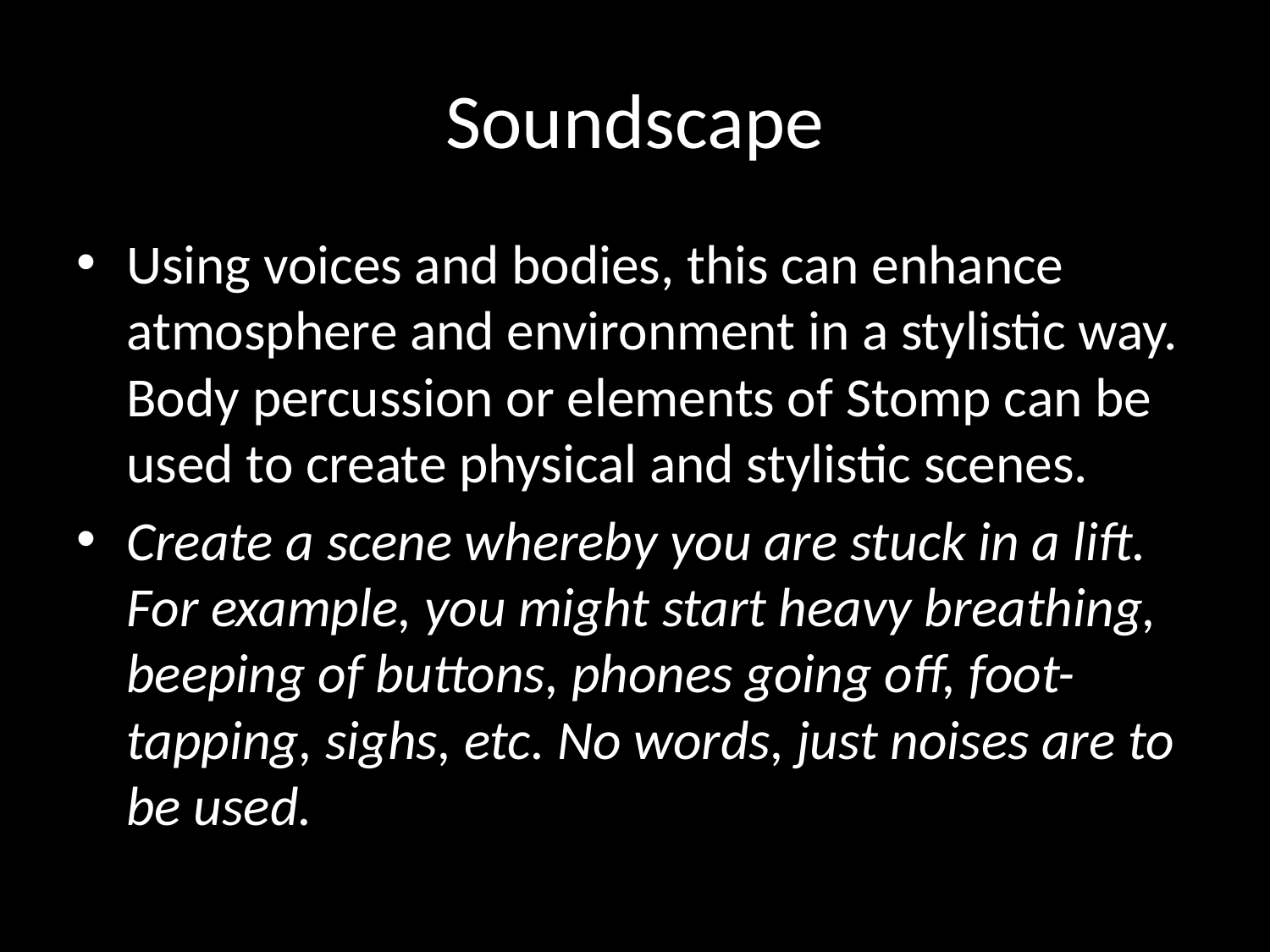

# Soundscape
Using voices and bodies, this can enhance atmosphere and environment in a stylistic way. Body percussion or elements of Stomp can be used to create physical and stylistic scenes.
Create a scene whereby you are stuck in a lift. For example, you might start heavy breathing, beeping of buttons, phones going off, foot-tapping, sighs, etc. No words, just noises are to be used.